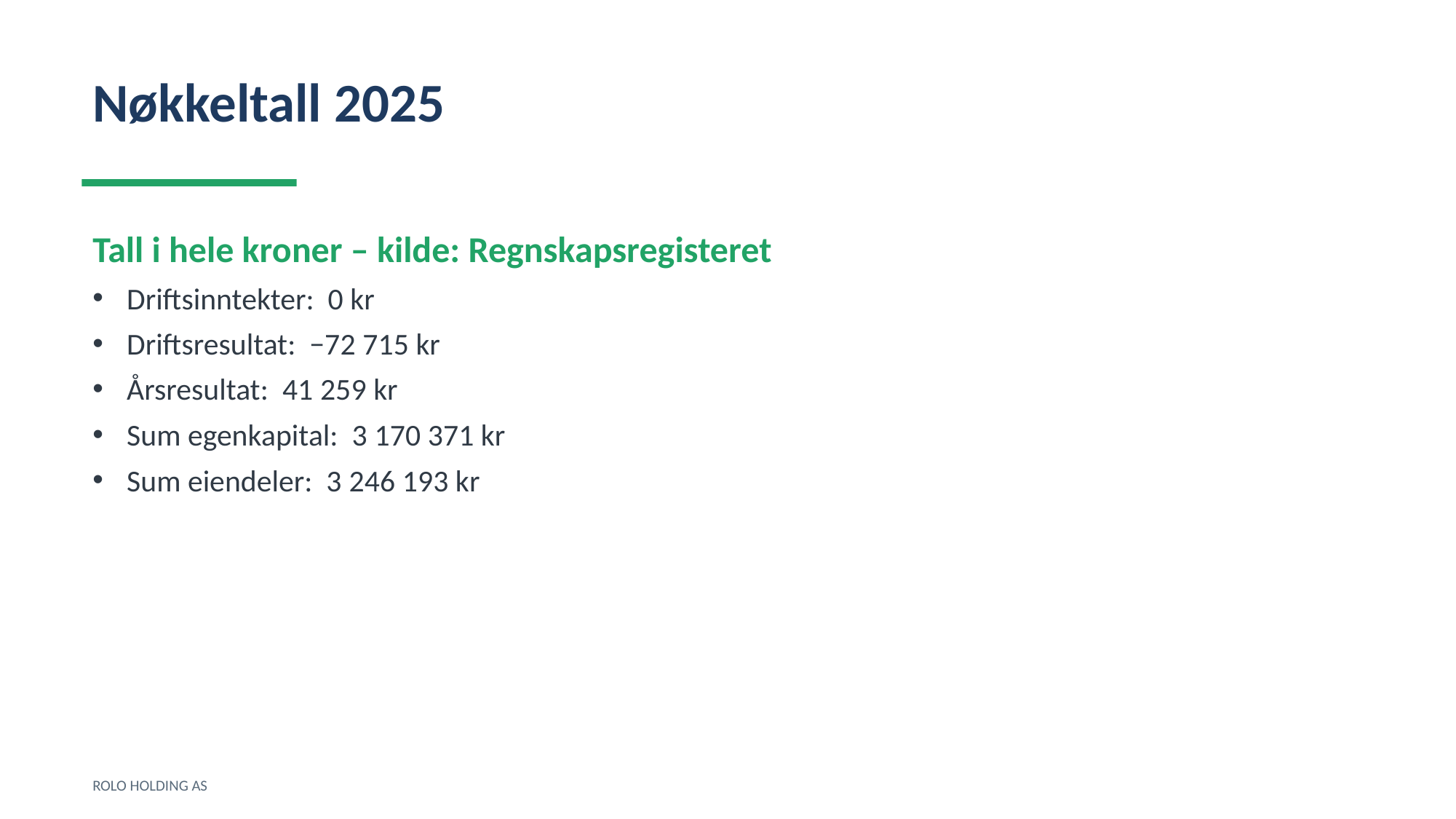

Nøkkeltall 2025

Tall i hele kroner – kilde: Regnskapsregisteret
Driftsinntekter:  0 kr
Driftsresultat:  −72 715 kr
Årsresultat:  41 259 kr
Sum egenkapital:  3 170 371 kr
Sum eiendeler:  3 246 193 kr
ROLO HOLDING AS